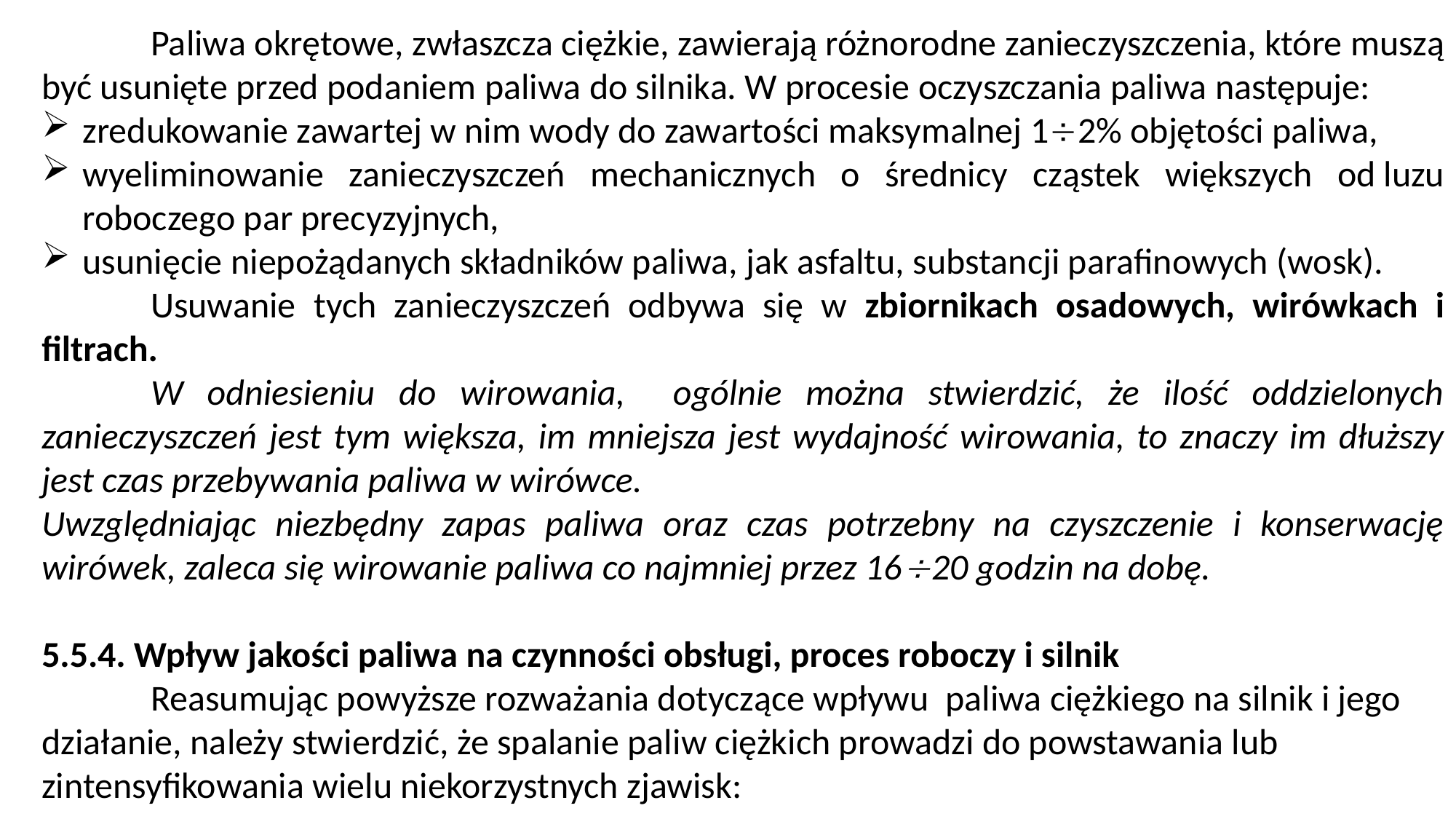

Paliwa okrętowe, zwłaszcza ciężkie, zawierają różnorodne zanieczyszczenia, które muszą być usunięte przed podaniem paliwa do silnika. W procesie oczyszczania paliwa następuje:
zredukowanie zawartej w nim wody do zawartości maksymalnej 1÷2% objętości paliwa,
wyeliminowanie zanieczyszczeń mechanicznych o średnicy cząstek większych od luzu roboczego par precyzyjnych,
usunięcie niepożądanych składników paliwa, jak asfaltu, substancji parafinowych (wosk).
	Usuwanie tych zanieczyszczeń odbywa się w zbiornikach osadowych, wirów­kach i filtrach.
	W odniesieniu do wirowania,  ogólnie można stwierdzić, że ilość oddzielonych zanieczyszczeń jest tym większa, im mniejsza jest wydajność wirowania, to znaczy im dłuższy jest czas przebywania paliwa w wirówce.
Uwzględniając niezbędny zapas paliwa oraz czas potrzebny na czyszczenie i konserwację wirówek, zaleca się wirowanie paliwa co najmniej przez 16÷20 godzin na dobę.

5.5.4. Wpływ jakości paliwa na czynności obsługi, proces roboczy i silnik
	Reasumując powyższe rozważania dotyczące wpływu  paliwa ciężkiego na silnik i jego działanie, należy stwierdzić, że spalanie paliw ciężkich prowadzi do powstawania lub zintensyfikowania wielu niekorzystnych zjawisk: